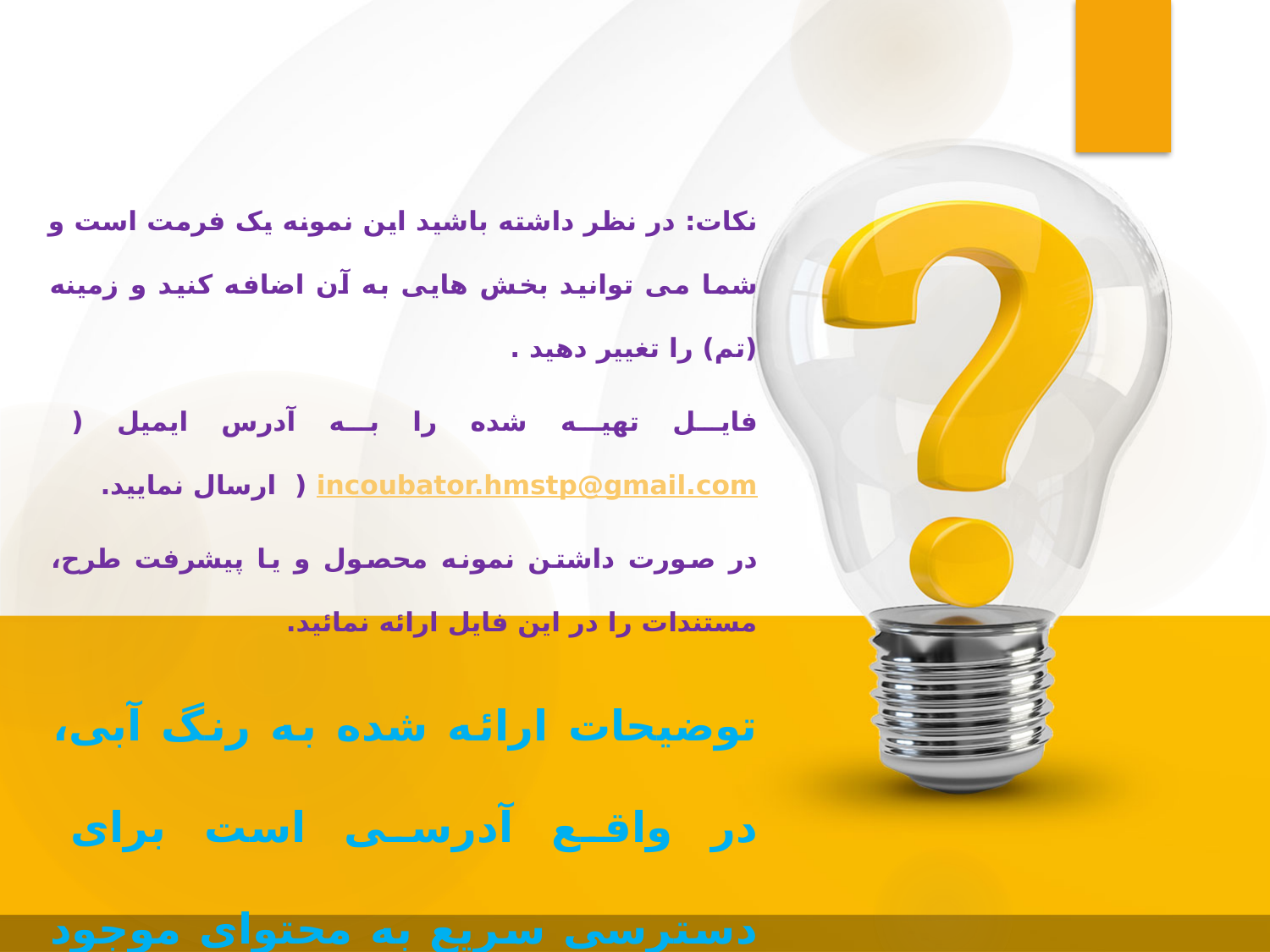

نکات: در نظر داشته باشید این نمونه یک فرمت است و شما می توانید بخش هایی به آن اضافه کنید و زمینه (تم) را تغییر دهید .
فایل تهیه شده را به آدرس ایمیل ( incoubator.hmstp@gmail.com (  ارسال نمایید.
در صورت داشتن نمونه محصول و یا پیشرفت طرح، مستندات را در این فایل ارائه نمائید.
توضیحات ارائه شده به رنگ آبی، در واقع آدرسی است برای دسترسی سریع به محتوای موجود در کاربرگ پذیرش شما در مرکز رشد که باید آن محتوا را در قالب این فایل در جلسه ارائه نمایید. این متن ها پس از استفاده حذف شوند.